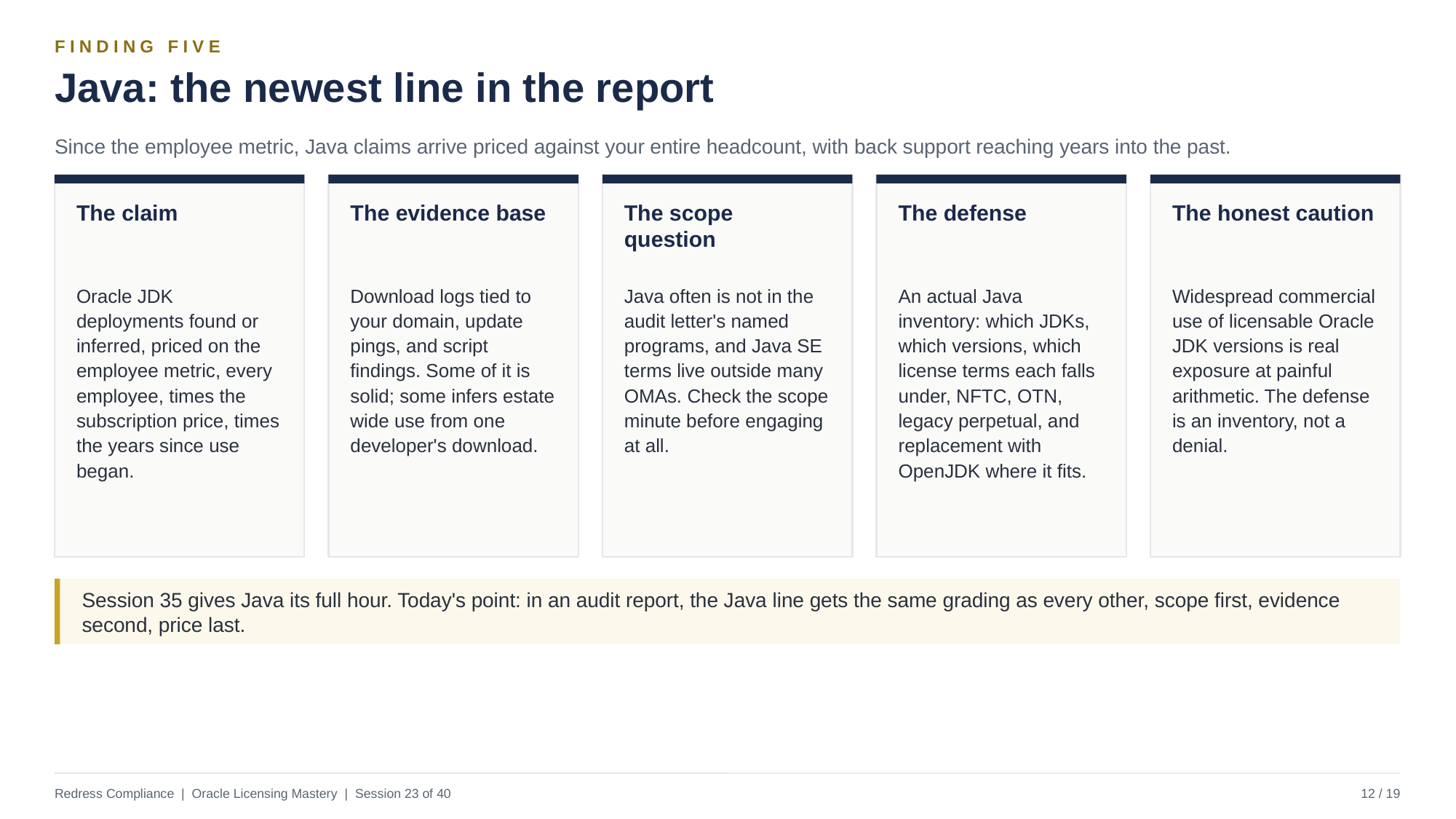

FINDING FIVE
Java: the newest line in the report
Since the employee metric, Java claims arrive priced against your entire headcount, with back support reaching years into the past.

The claim
The evidence base
The scope question
The defense
The honest caution
Oracle JDK deployments found or inferred, priced on the employee metric, every employee, times the subscription price, times the years since use began.
Download logs tied to your domain, update pings, and script findings. Some of it is solid; some infers estate wide use from one developer's download.
Java often is not in the audit letter's named programs, and Java SE terms live outside many OMAs. Check the scope minute before engaging at all.
An actual Java inventory: which JDKs, which versions, which license terms each falls under, NFTC, OTN, legacy perpetual, and replacement with OpenJDK where it fits.
Widespread commercial use of licensable Oracle JDK versions is real exposure at painful arithmetic. The defense is an inventory, not a denial.

Session 35 gives Java its full hour. Today's point: in an audit report, the Java line gets the same grading as every other, scope first, evidence second, price last.

Redress Compliance  |  Oracle Licensing Mastery  |  Session 23 of 40
12 / 19